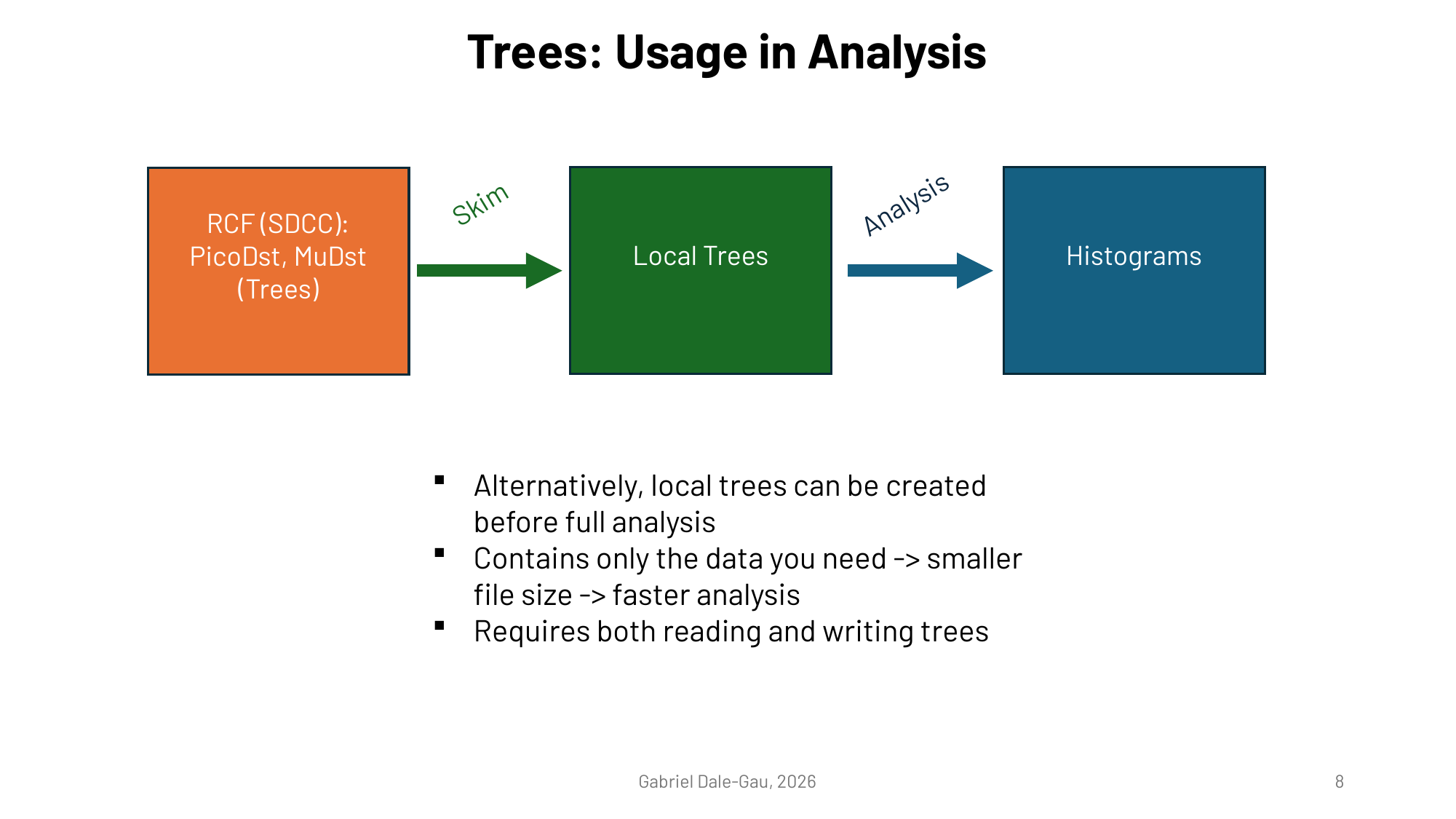

Trees: Usage in Analysis
Local Trees

Histograms

RCF (SDCC):
PicoDst, MuDst
(Trees)

Analysis
Skim

Alternatively, local trees can be created before full analysis
Contains only the data you need -> smaller file size -> faster analysis
Requires both reading and writing trees
Gabriel Dale-Gau, 2026
8